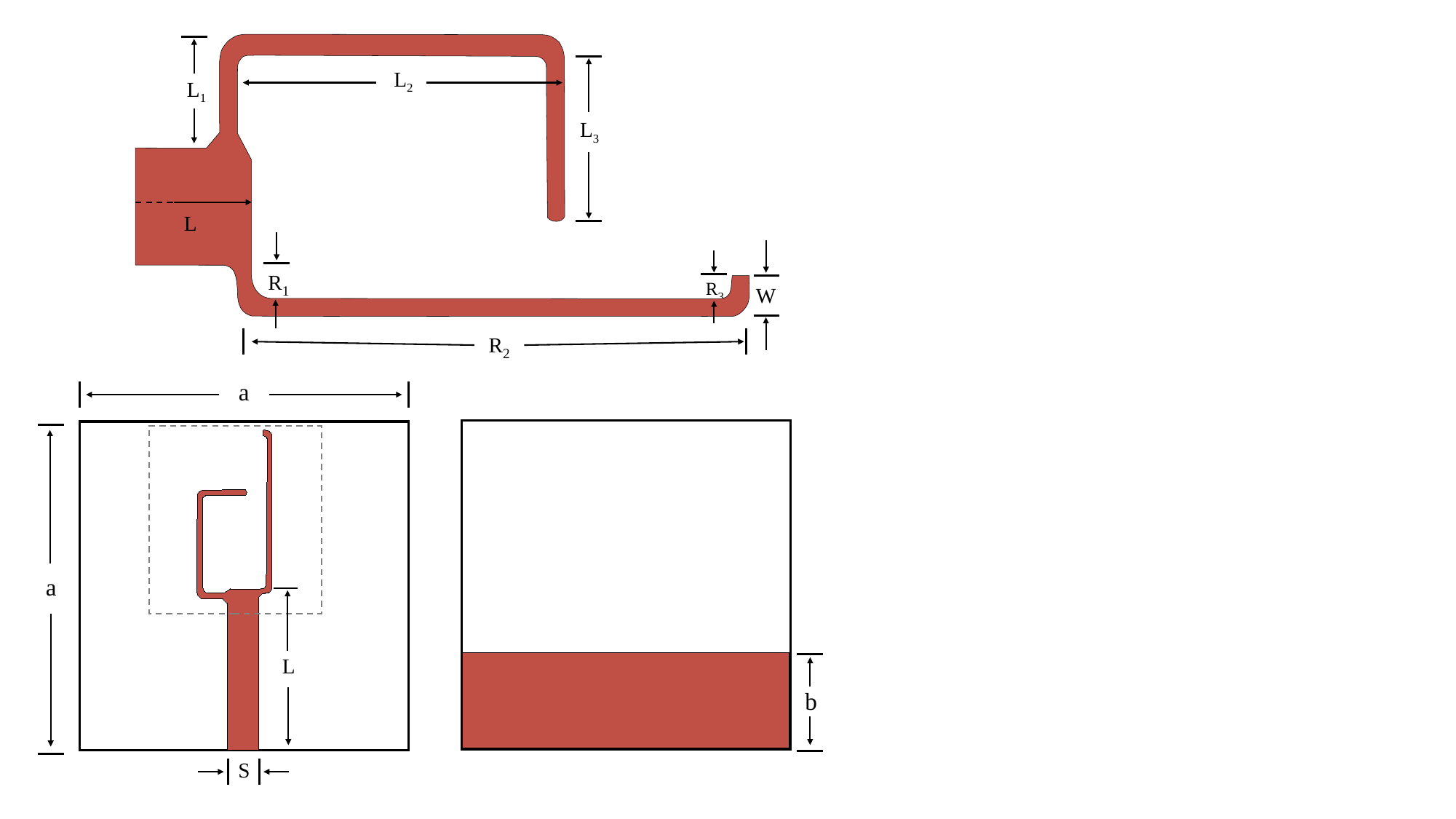

L2
L1
L3
L
R1
R3
W
R2
a

a
L
b
S